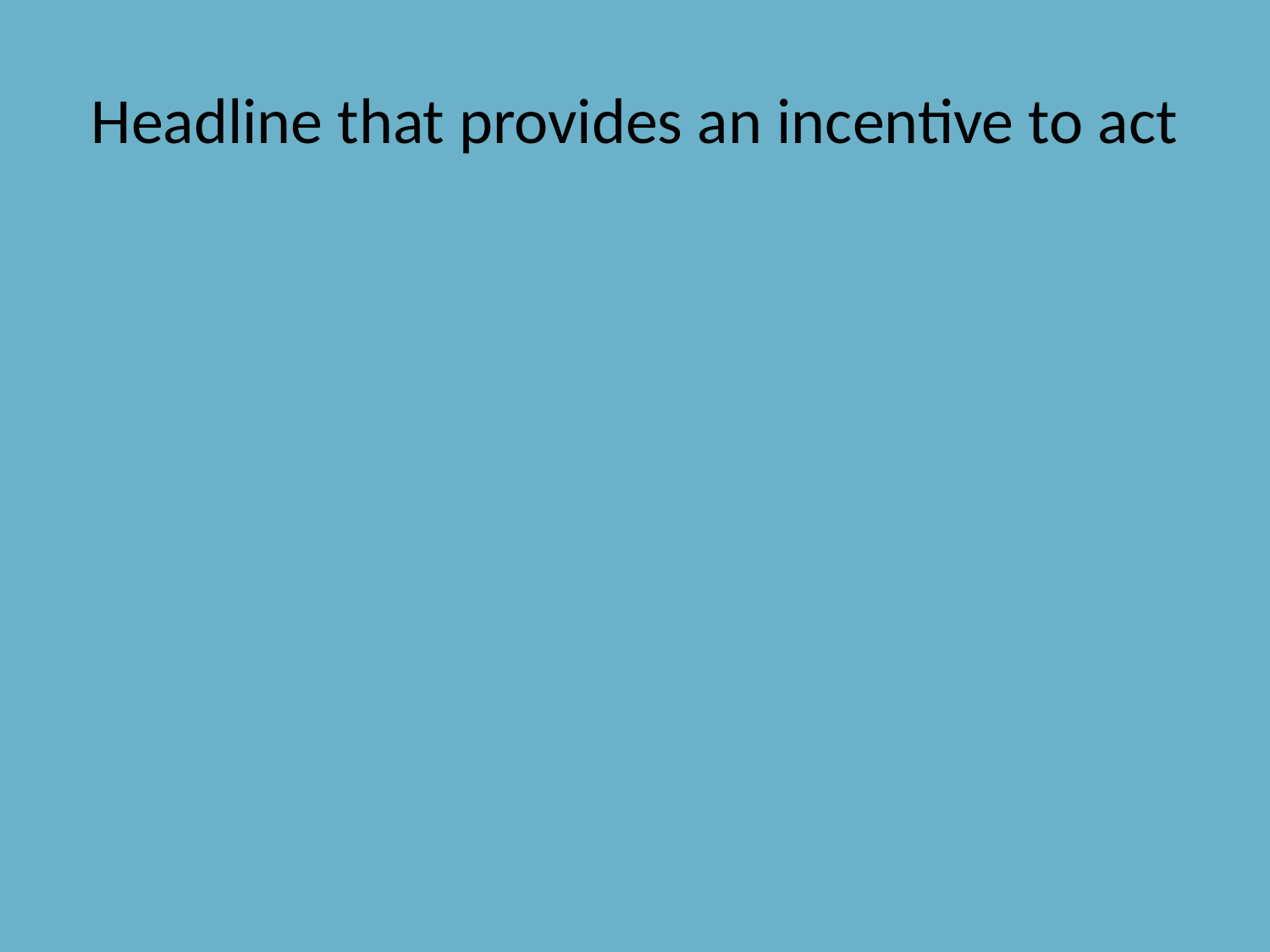

# Headline that provides an incentive to act